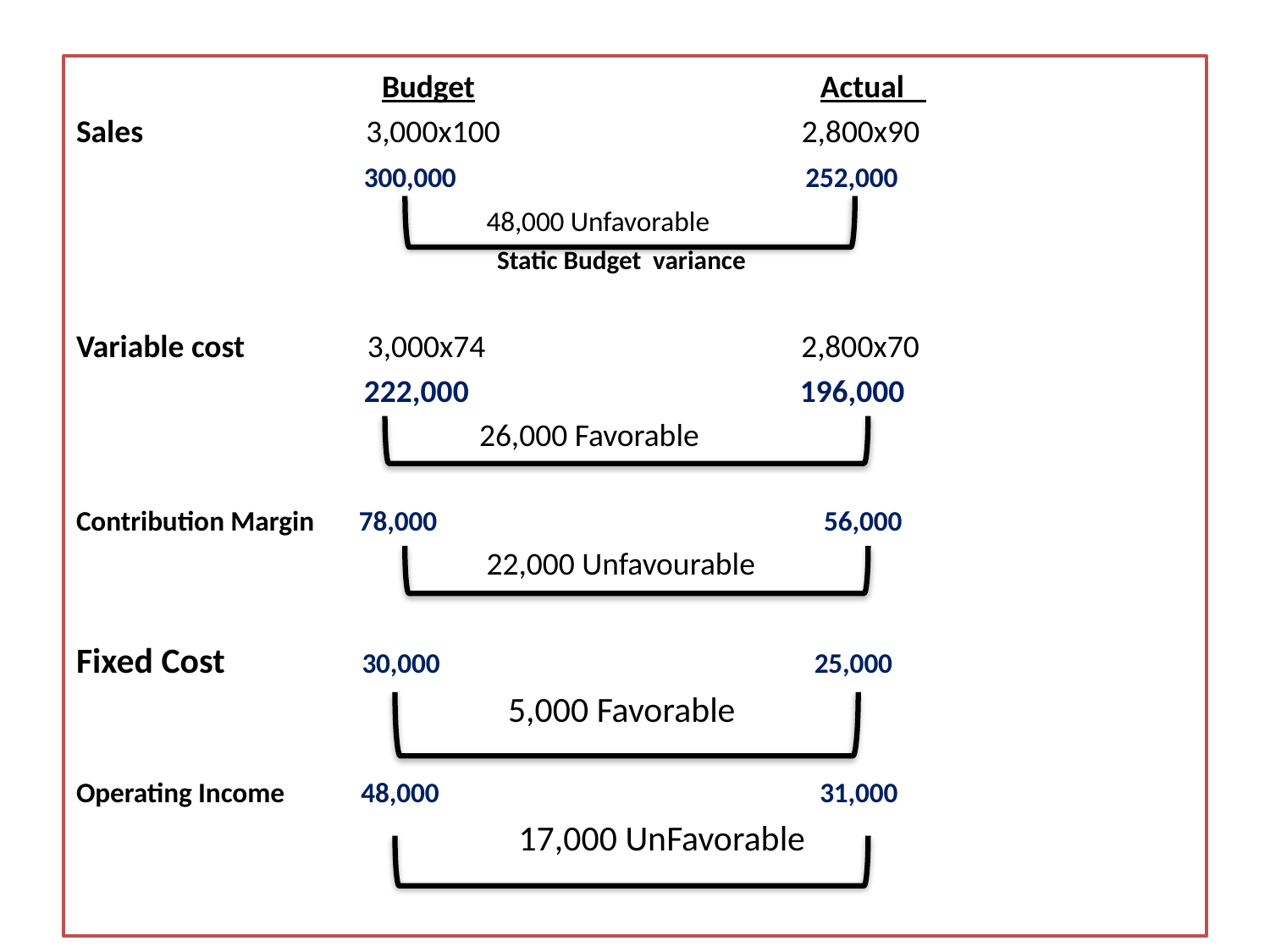

Budget                                                Actual
Sales                               3,000x100                                          2,800x90
                                        300,000                                                       252,000
                                                         48,000 Unfavorable
                                                                       Static Budget  variance

Variable cost                 3,000x74                                            2,800x70
                                        222,000                                              196,000
                                                        26,000 Favorable

Contribution Margin       78,000                                                             56,000
                                                         22,000 Unfavourable

Fixed Cost                 30,000                                                           25,000
                                                                    5,000 Favorable

Operating Income            48,000                                                            31,000
                                                       17,000 UnFavorable